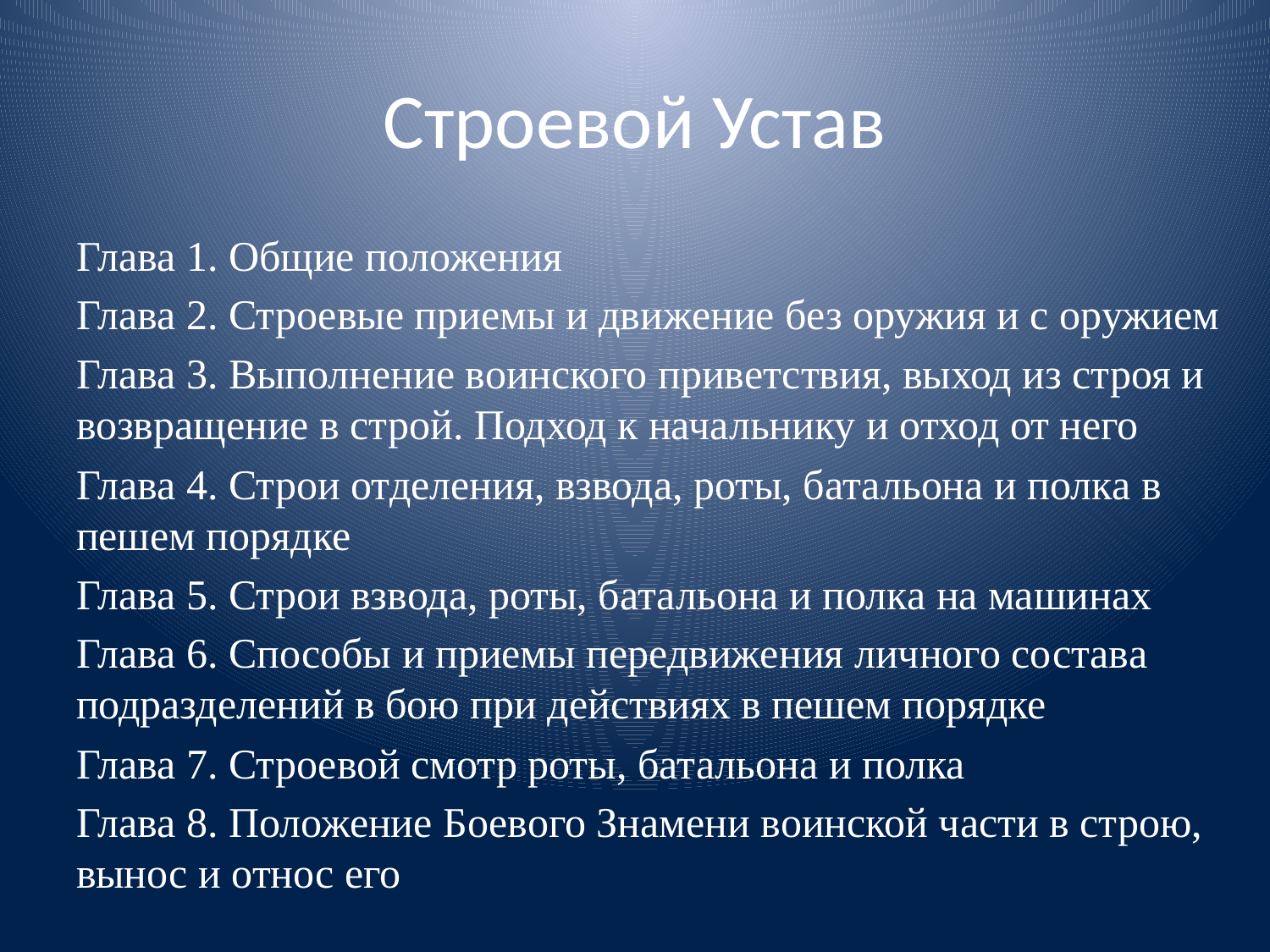

# Строевой Устав
Глава 1. Общие положения
Глава 2. Строевые приемы и движение без оружия и с оружием
Глава 3. Выполнение воинского приветствия, выход из строя и возвращение в строй. Подход к начальнику и отход от него
Глава 4. Строи отделения, взвода, роты, батальона и полка в пешем порядке
Глава 5. Строи взвода, роты, батальона и полка на машинах
Глава 6. Способы и приемы передвижения личного состава подразделений в бою при действиях в пешем порядке
Глава 7. Строевой смотр роты, батальона и полка
Глава 8. Положение Боевого Знамени воинской части в строю, вынос и относ его